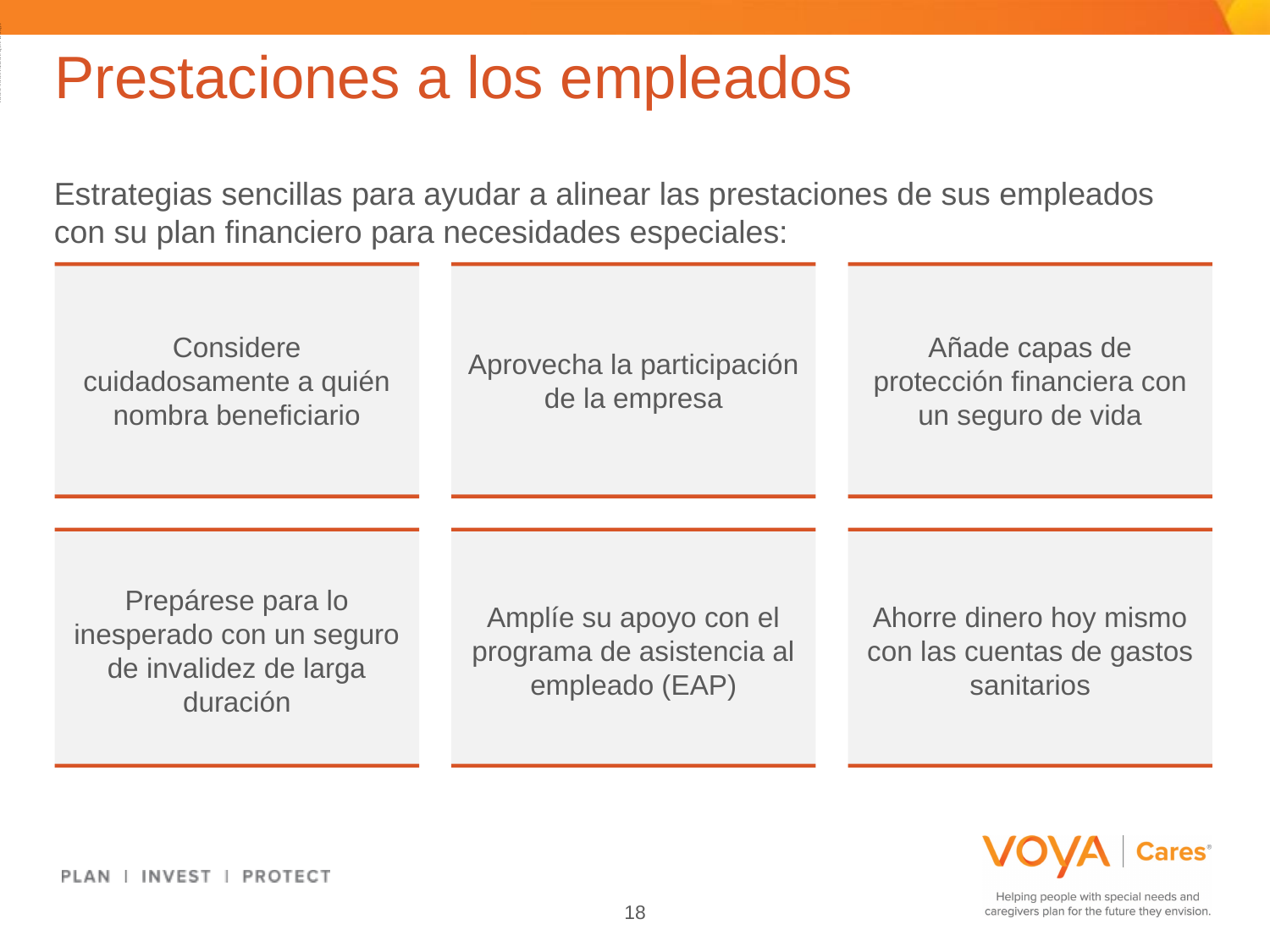

ADMASTER-STAMP!20190814-925419-2793995
# Prestaciones a los empleados
Estrategias sencillas para ayudar a alinear las prestaciones de sus empleados con su plan financiero para necesidades especiales:
Considere cuidadosamente a quién nombra beneficiario

Aprovecha la participación de la empresa

Añade capas de protección financiera con un seguro de vida

Prepárese para lo inesperado con un seguro de invalidez de larga duración
Amplíe su apoyo con el programa de asistencia al empleado (EAP)
Ahorre dinero hoy mismo con las cuentas de gastos sanitarios